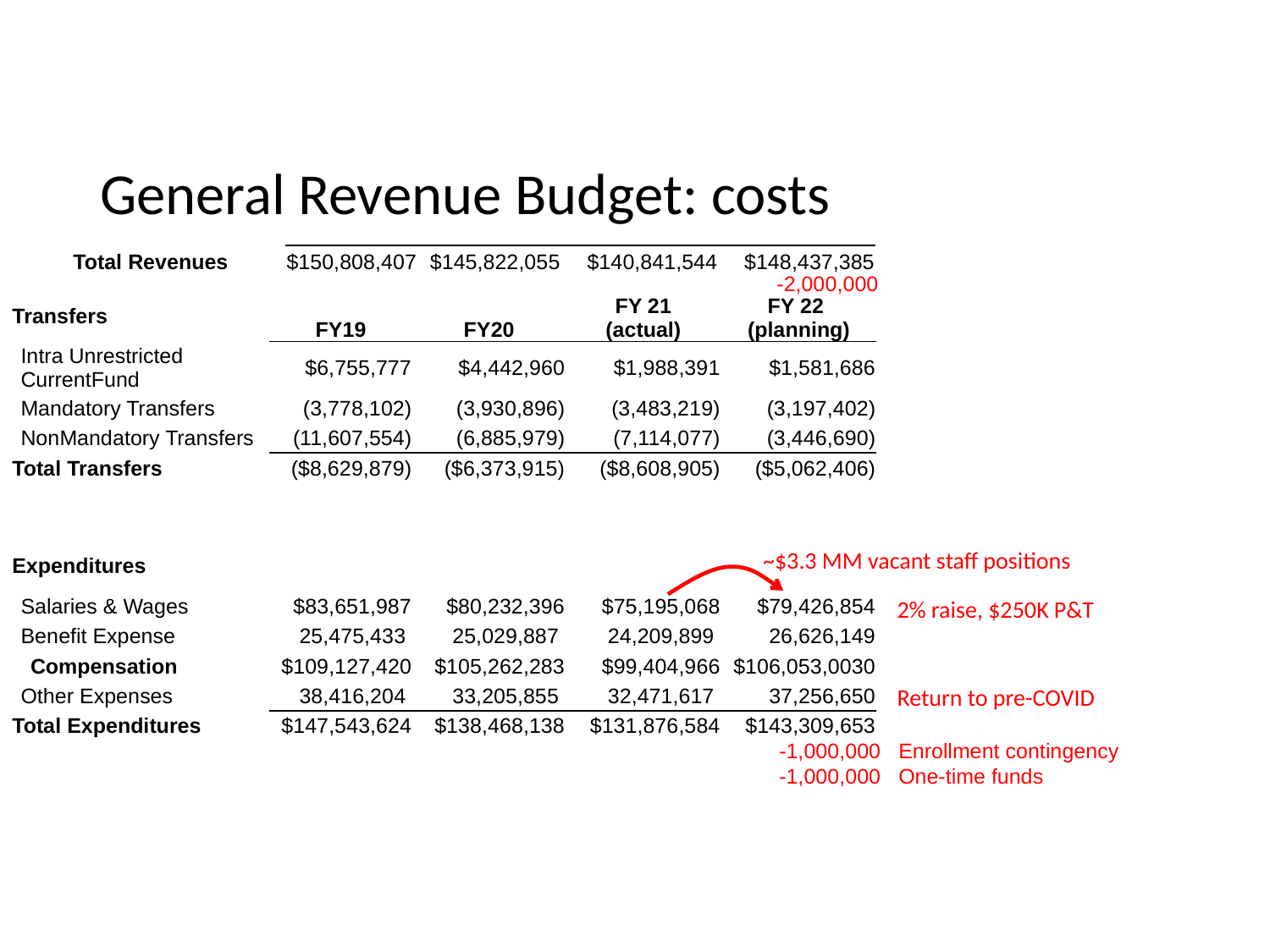

# General Revenue Budget: costs
| Total Revenues | $150,808,407 | $145,822,055 | $140,841,544 | $148,437,385 |
| --- | --- | --- | --- | --- |
-2,000,000
| Transfers | FY19 | FY20 | FY 21 (actual) | FY 22 (planning) |
| --- | --- | --- | --- | --- |
| Intra Unrestricted CurrentFund | $6,755,777 | $4,442,960 | $1,988,391 | $1,581,686 |
| Mandatory Transfers | (3,778,102) | (3,930,896) | (3,483,219) | (3,197,402) |
| NonMandatory Transfers | (11,607,554) | (6,885,979) | (7,114,077) | (3,446,690) |
| Total Transfers | ($8,629,879) | ($6,373,915) | ($8,608,905) | ($5,062,406) |
|  |  |  |  |  |
| Expenditures |  |  |  |  |
| Salaries & Wages | $83,651,987 | $80,232,396 | $75,195,068 | $79,426,854 |
| Benefit Expense | 25,475,433 | 25,029,887 | 24,209,899 | 26,626,149 |
| Compensation | $109,127,420 | $105,262,283 | $99,404,966 | $106,053,0030 |
| Other Expenses | 38,416,204 | 33,205,855 | 32,471,617 | 37,256,650 |
| Total Expenditures | $147,543,624 | $138,468,138 | $131,876,584 | $143,309,653 |
|  |  |  |  |  |
|  |  |  |  |  |
~$3.3 MM vacant staff positions

2% raise, $250K P&T
Return to pre-COVID
-1,000,000   Enrollment contingency
-1,000,000   One-time funds